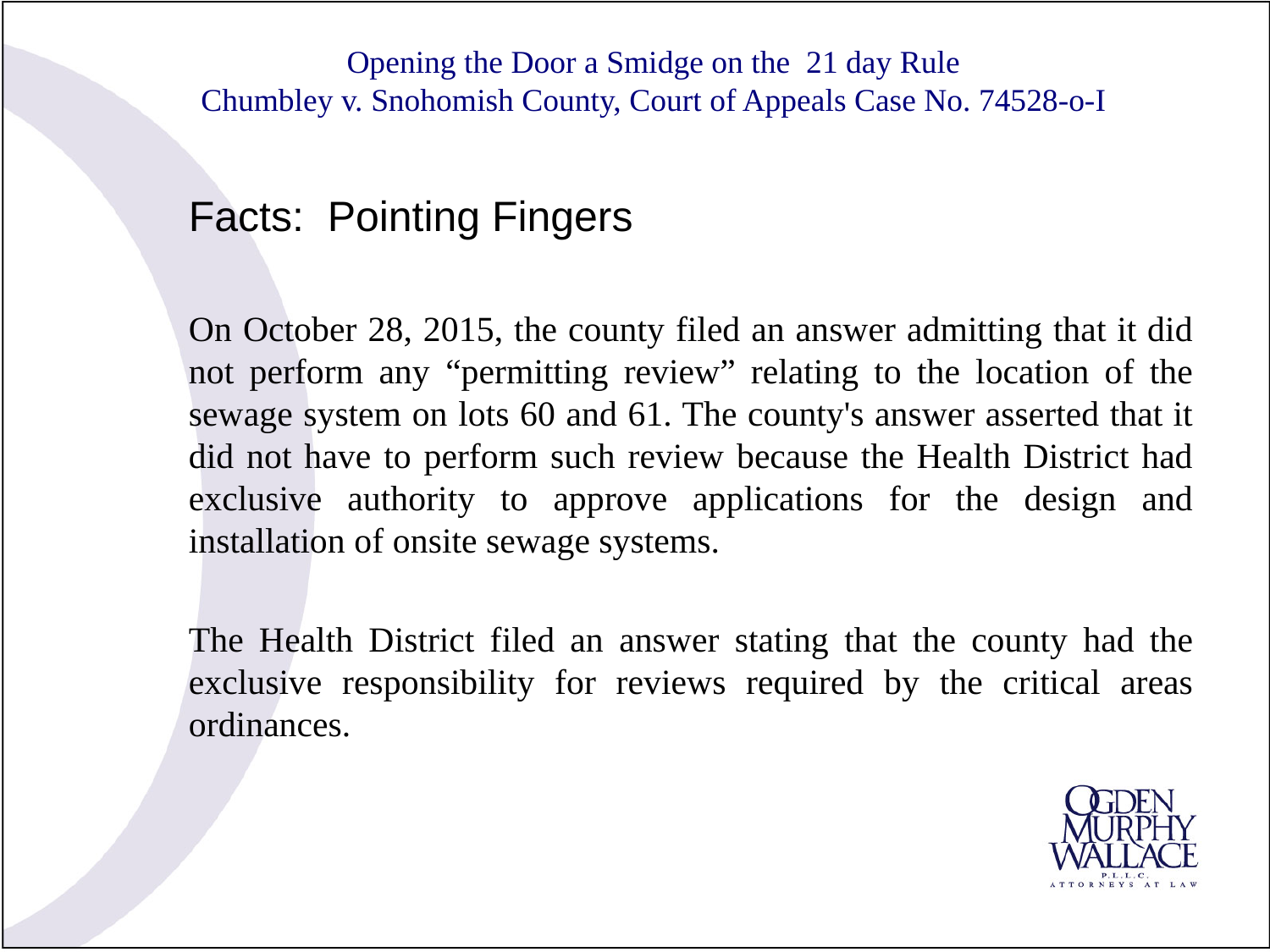

# Opening the Door a Smidge on the  21 day Rule Chumbley v. Snohomish County, Court of Appeals Case No. 74528-o-I
Facts:  Pointing Fingers

On October 28, 2015, the county filed an answer admitting that it did not perform any “permitting review” relating to the location of the sewage system on lots 60 and 61. The county's answer asserted that it did not have to perform such review because the Health District had exclusive authority to approve applications for the design and installation of onsite sewage systems.

The Health District filed an answer stating that the county had the exclusive responsibility for reviews required by the critical areas ordinances.